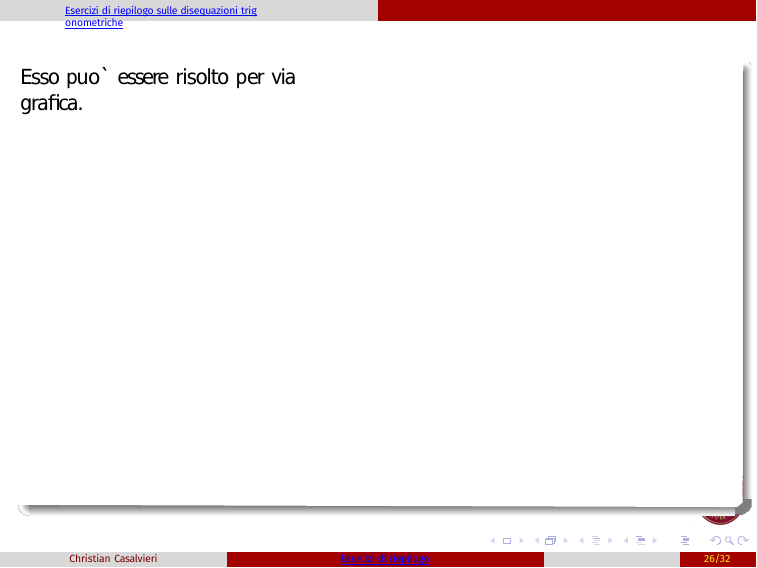

Esercizi di riepilogo sulle disequazioni trigonometriche

Esso puo` essere risolto per via grafica.

Christian Casalvieri
Esercizi di riepilogo
26/32